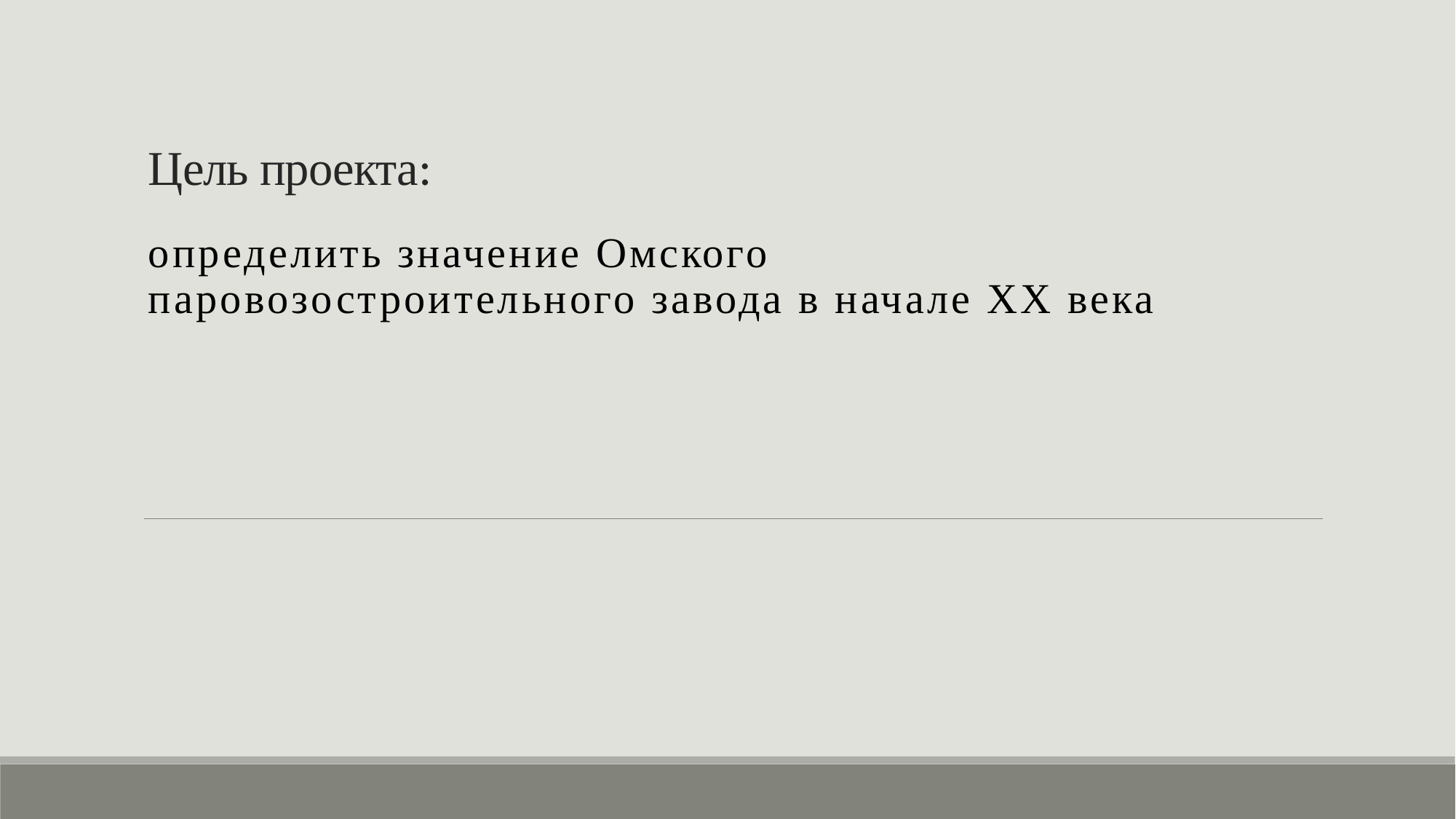

# Цель проекта:
определить значение Омского паровозостроительного завода в начале ХХ века